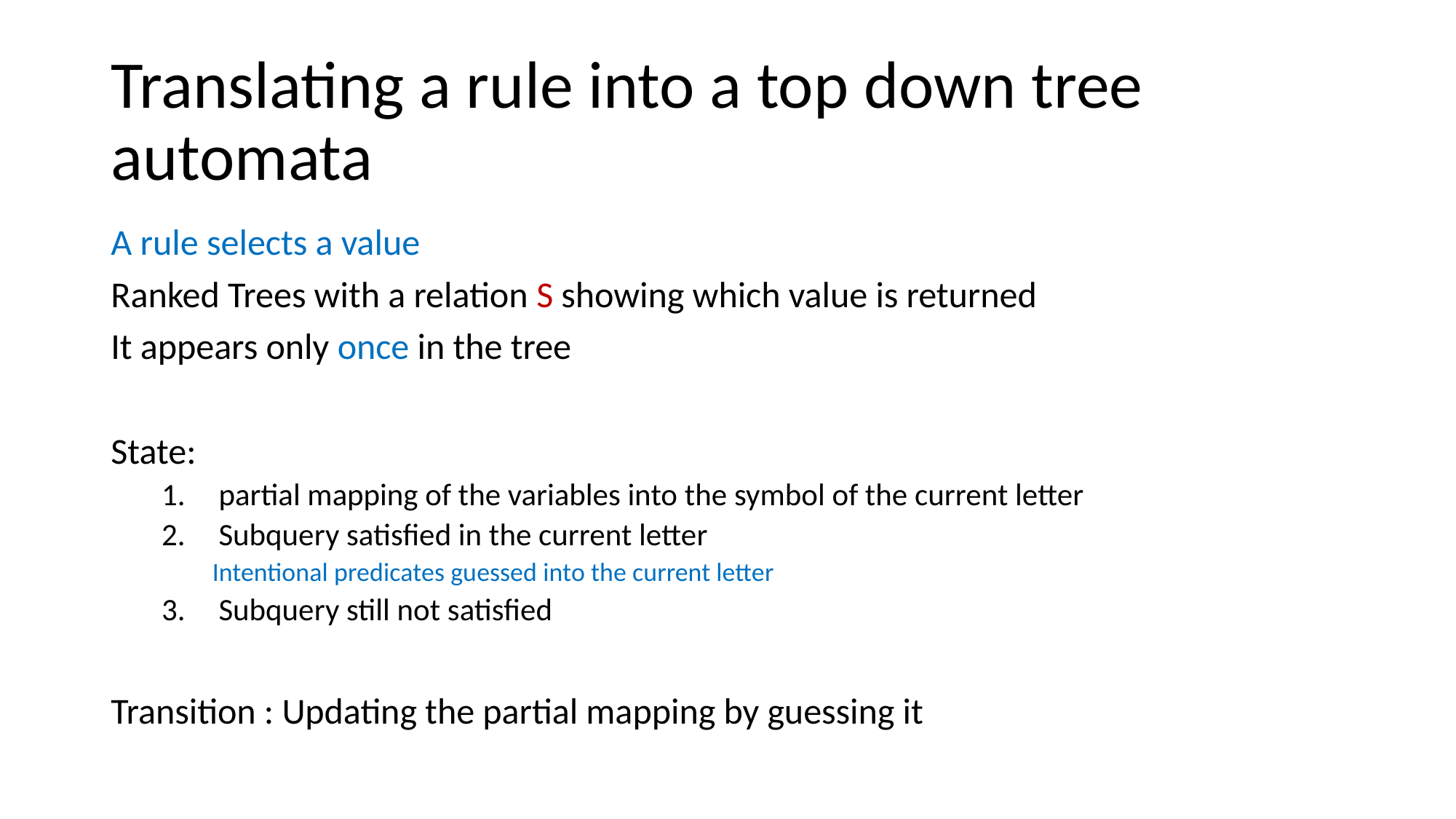

# Translating a rule into a top down tree automata
A rule selects a value
Ranked Trees with a relation S showing which value is returned
It appears only once in the tree

State:
partial mapping of the variables into the symbol of the current letter
Subquery satisfied in the current letter
Intentional predicates guessed into the current letter
Subquery still not satisfied

Transition : Updating the partial mapping by guessing it